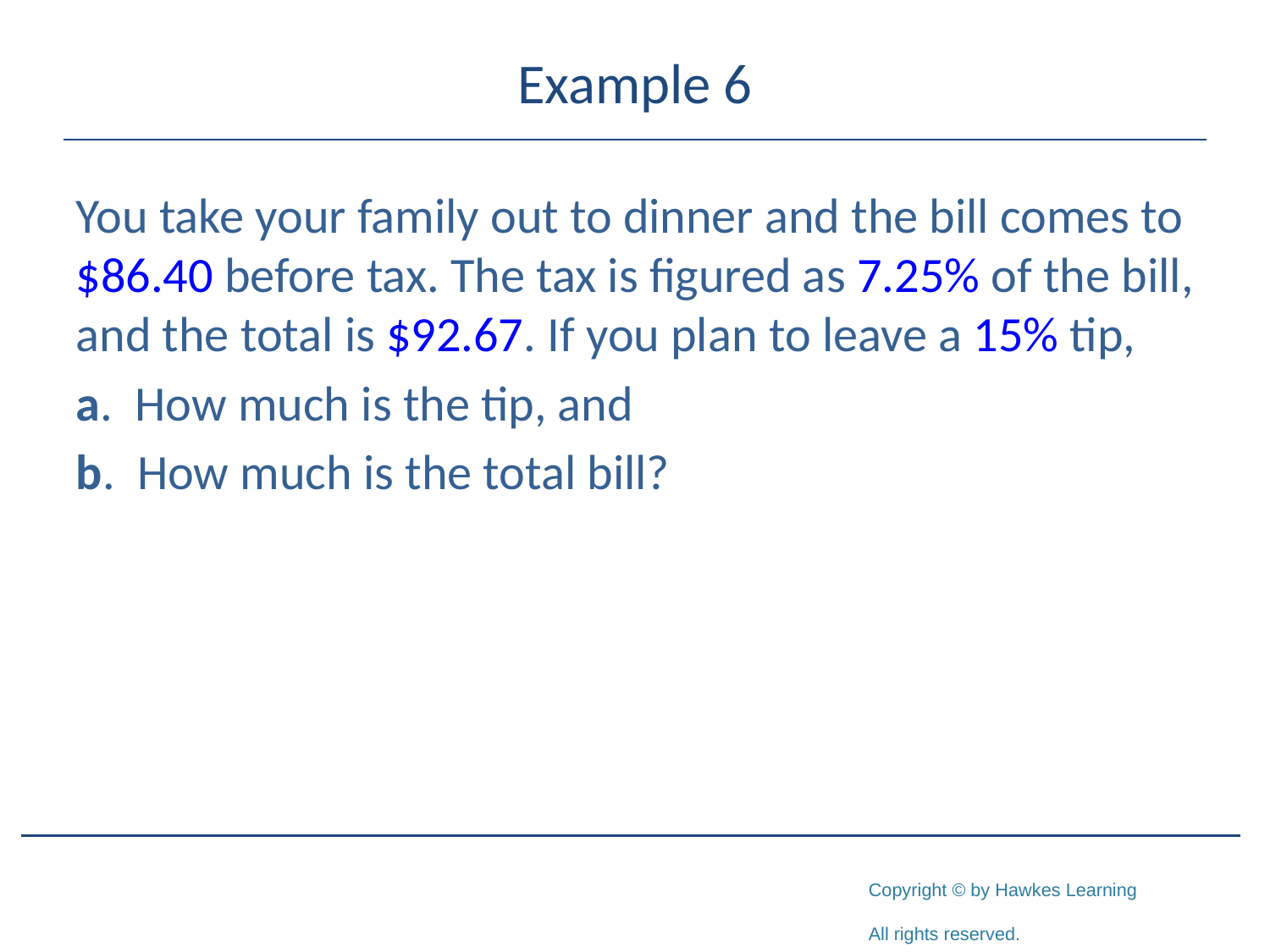

# Example 6
You take your family out to dinner and the bill comes to $86.40 before tax. The tax is figured as 7.25% of the bill, and the total is $92.67. If you plan to leave a 15% tip,
a.  How much is the tip, and
b.  How much is the total bill?